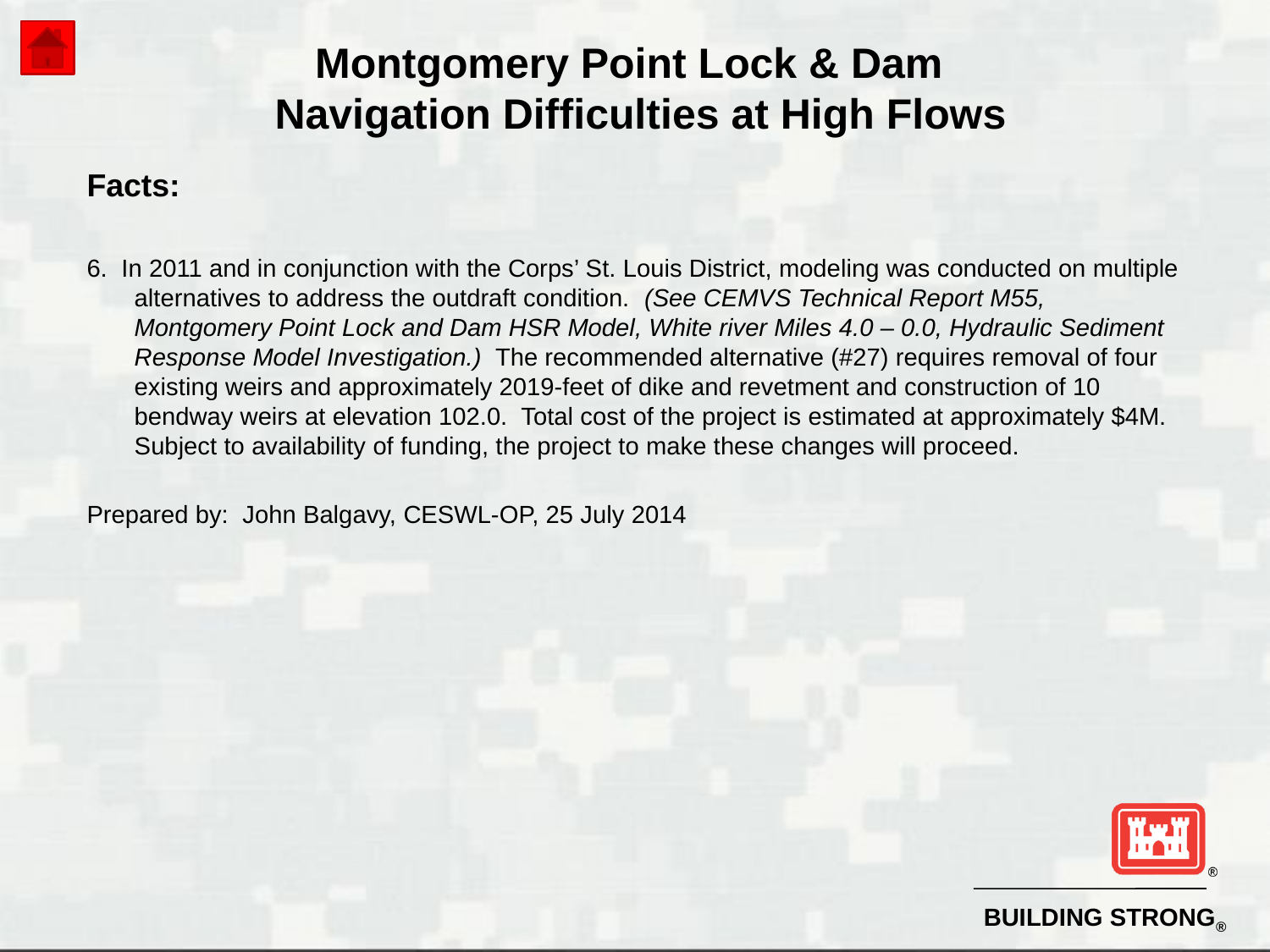

# Montgomery Point Lock & Dam Navigation Difficulties at High Flows
Facts:

6.  In 2011 and in conjunction with the Corps’ St. Louis District, modeling was conducted on multiple alternatives to address the outdraft condition.  (See CEMVS Technical Report M55, Montgomery Point Lock and Dam HSR Model, White river Miles 4.0 – 0.0, Hydraulic Sediment Response Model Investigation.)  The recommended alternative (#27) requires removal of four existing weirs and approximately 2019-feet of dike and revetment and construction of 10 bendway weirs at elevation 102.0.  Total cost of the project is estimated at approximately $4M.  Subject to availability of funding, the project to make these changes will proceed.

Prepared by:  John Balgavy, CESWL-OP, 25 July 2014